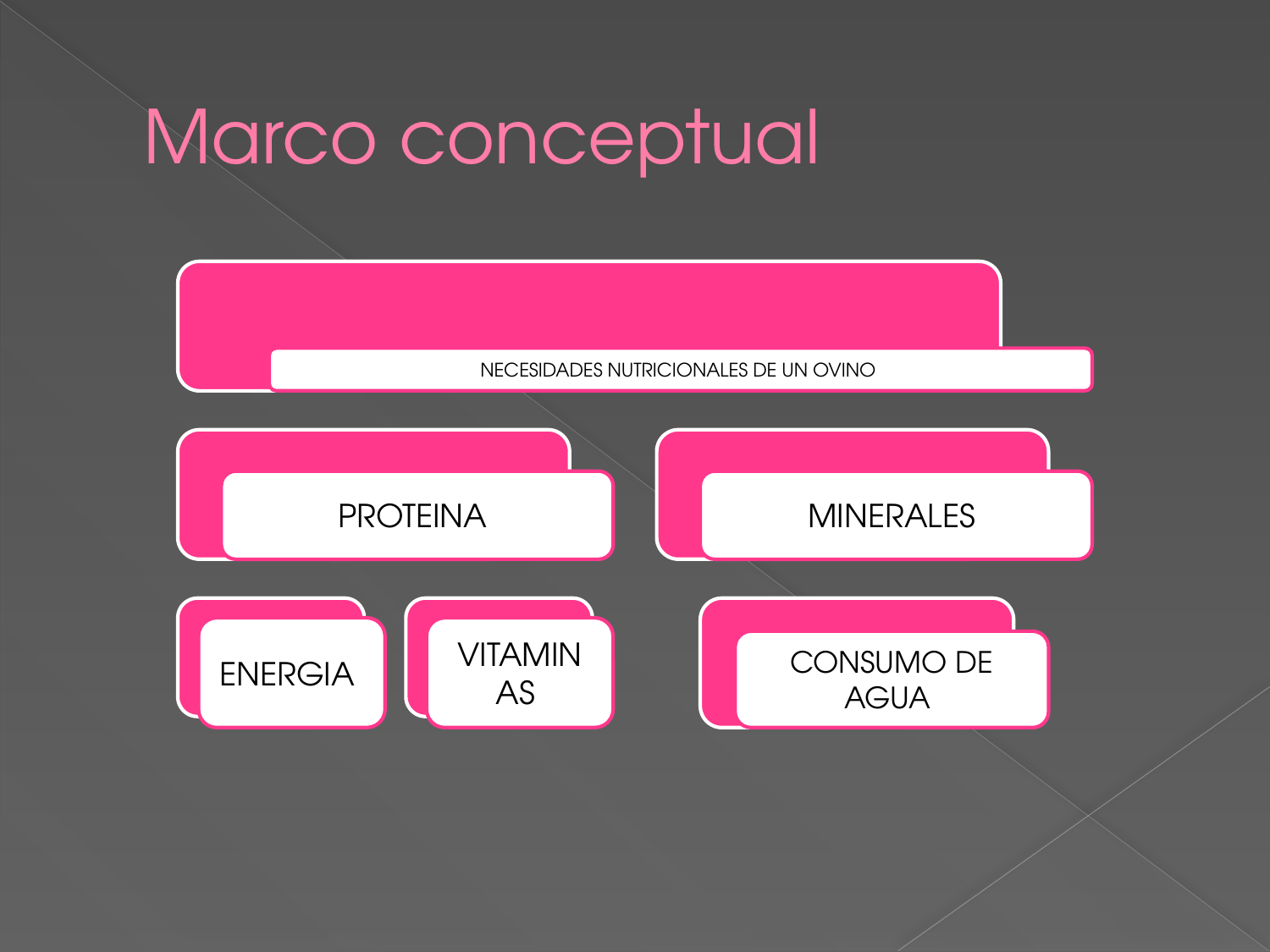

# Marco conceptual
NECESIDADES NUTRICIONALES DE UN OVINO
PROTEINA
ENERGIA
VITAMINAS
MINERALES
CONSUMO DE AGUA